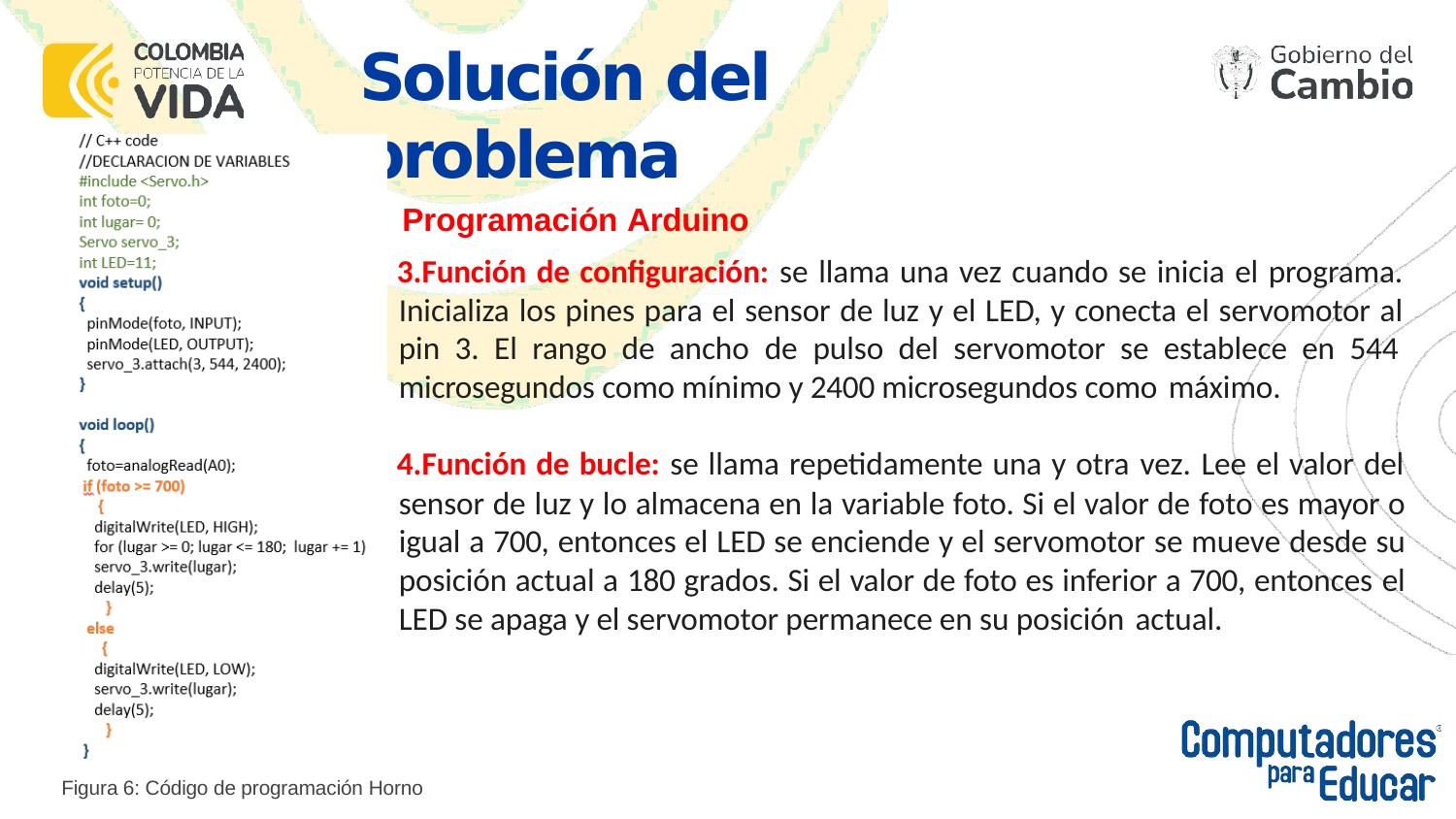

# Solución del problema
Programación Arduino

Función de configuración: se llama una vez cuando se inicia el programa.  Inicializa los pines para el sensor de luz y el LED, y conecta el servomotor al  pin 3. El rango de ancho de pulso del servomotor se establece en 544  microsegundos como mínimo y 2400 microsegundos como máximo.

Función de bucle: se llama repetidamente una y otra vez. Lee el valor del  sensor de luz y lo almacena en la variable foto. Si el valor de foto es mayor o  igual a 700, entonces el LED se enciende y el servomotor se mueve desde su  posición actual a 180 grados. Si el valor de foto es inferior a 700, entonces el  LED se apaga y el servomotor permanece en su posición actual.

Figura 6: Código de programación Horno